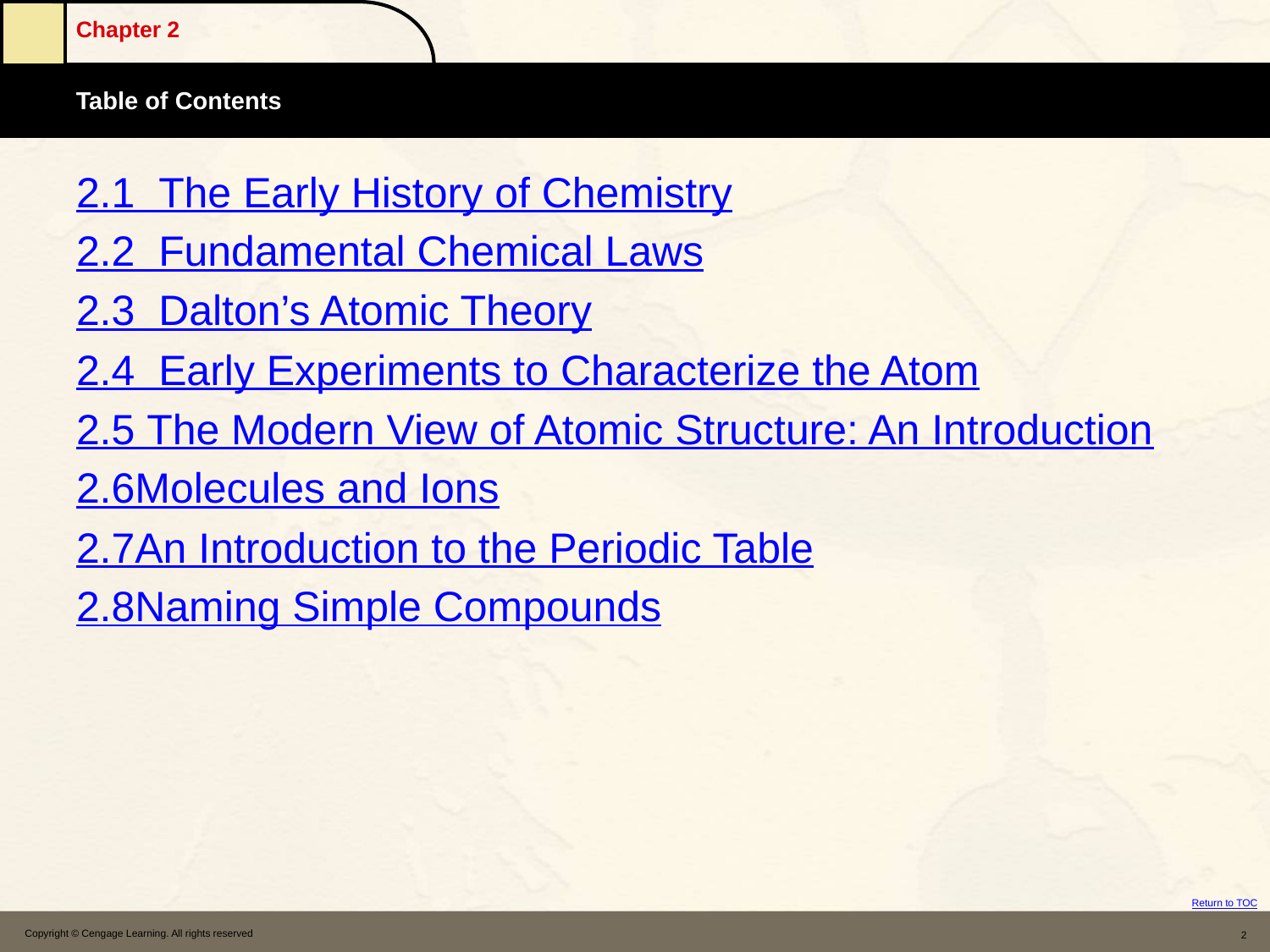

2.1  	The Early History of Chemistry
2.2  	Fundamental Chemical Laws
2.3  	Dalton’s Atomic Theory
2.4  	Early Experiments to Characterize the Atom
2.5 	The Modern View of Atomic Structure: An Introduction
2.6	Molecules and Ions
2.7	An Introduction to the Periodic Table
2.8	Naming Simple Compounds

Copyright © Cengage Learning. All rights reserved
2